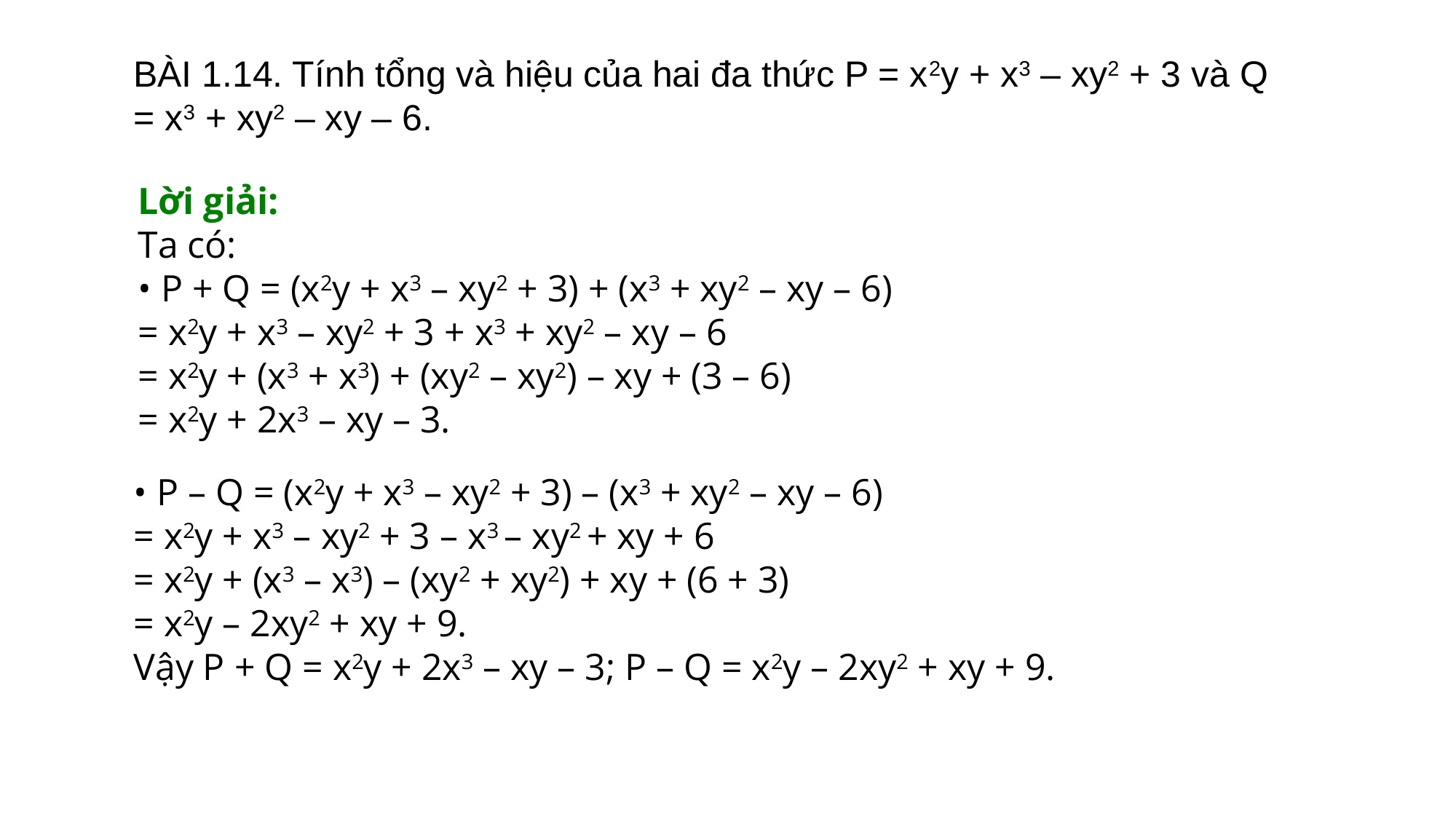

BÀI 1.14. Tính tổng và hiệu của hai đa thức P = x2y + x3 – xy2 + 3 và Q = x3 + xy2 – xy – 6.
Lời giải:
Ta có:
• P + Q = (x2y + x3 – xy2 + 3) + (x3 + xy2 – xy – 6)
= x2y + x3 – xy2 + 3 + x3 + xy2 – xy – 6
= x2y + (x3 + x3) + (xy2 – xy2) – xy + (3 – 6)
= x2y + 2x3 – xy – 3.
• P – Q = (x2y + x3 – xy2 + 3) – (x3 + xy2 – xy – 6)
= x2y + x3 – xy2 + 3 – x3 – xy2 + xy + 6
= x2y + (x3 – x3) – (xy2 + xy2) + xy + (6 + 3)
= x2y – 2xy2 + xy + 9.
Vậy P + Q = x2y + 2x3 – xy – 3; P – Q = x2y – 2xy2 + xy + 9.